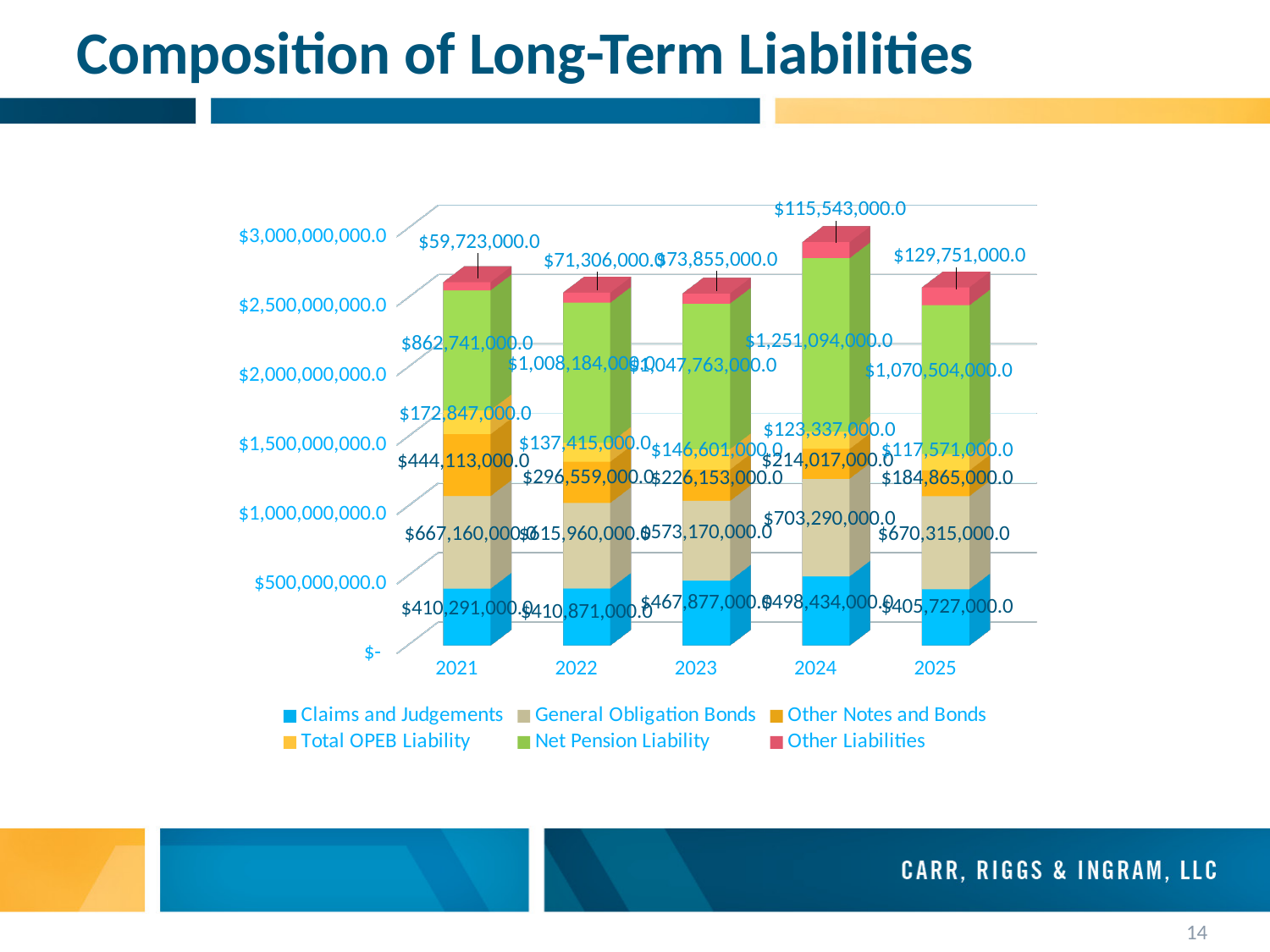

[unsupported chart]

# Composition of Long-Term Liabilities

[unsupported chart]